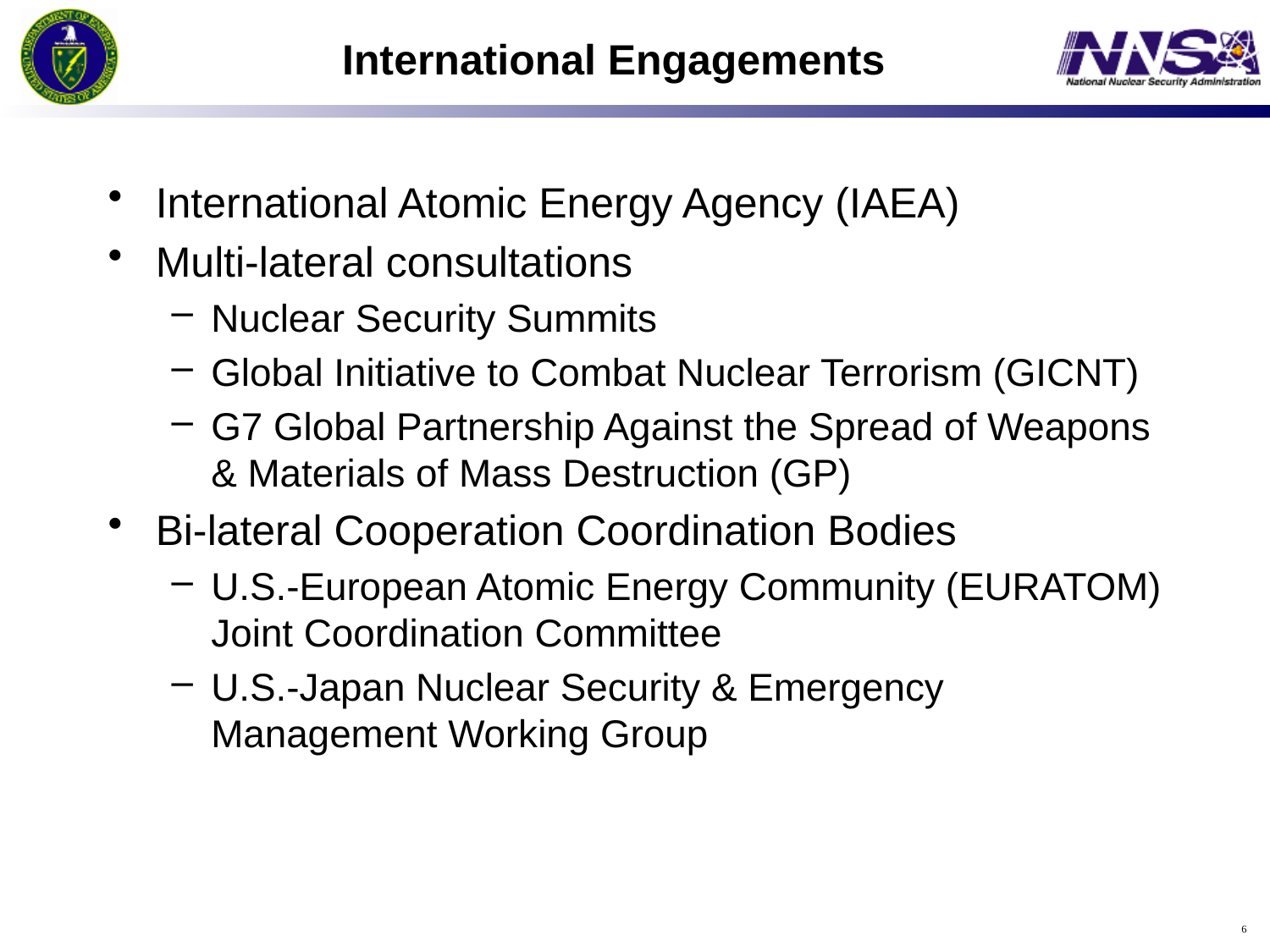

# International Engagements
International Atomic Energy Agency (IAEA)
Multi-lateral consultations
Nuclear Security Summits
Global Initiative to Combat Nuclear Terrorism (GICNT)
G7 Global Partnership Against the Spread of Weapons & Materials of Mass Destruction (GP)
Bi-lateral Cooperation Coordination Bodies
U.S.-European Atomic Energy Community (EURATOM) Joint Coordination Committee
U.S.-Japan Nuclear Security & Emergency Management Working Group